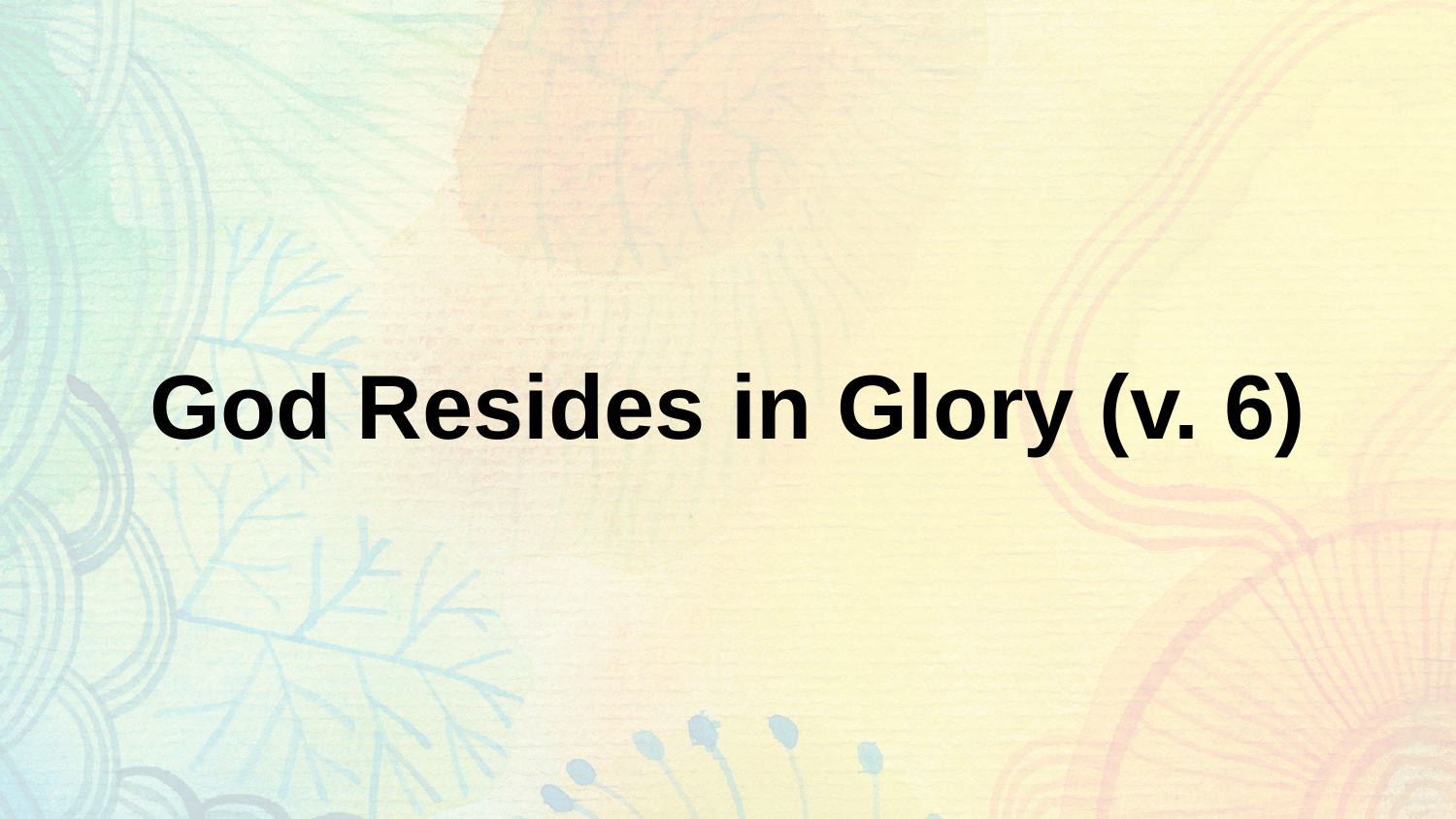

# God Resides in Glory (v. 6)